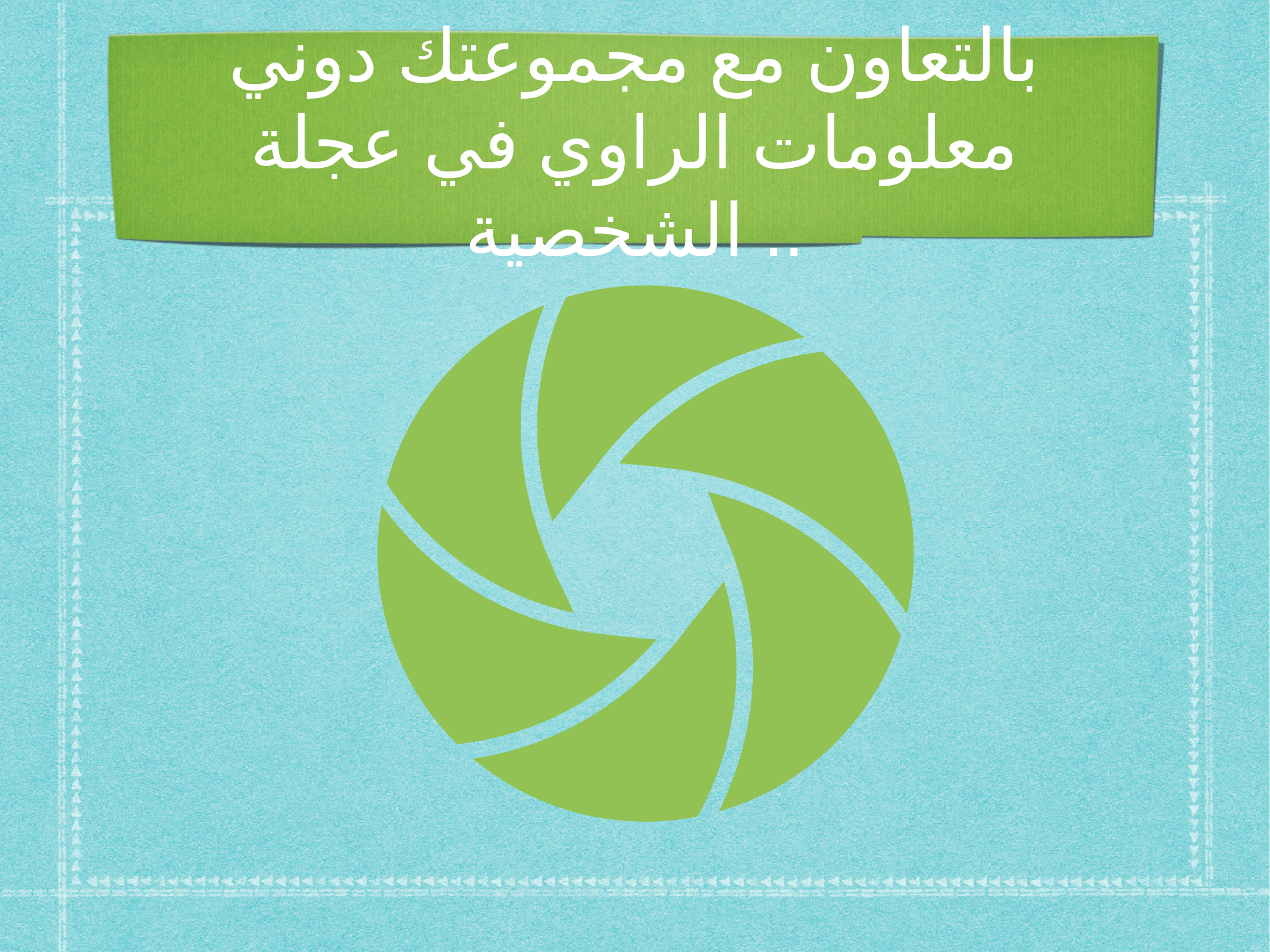

# بالتعاون مع مجموعتك دوني معلومات الراوي في عجلة الشخصية ..